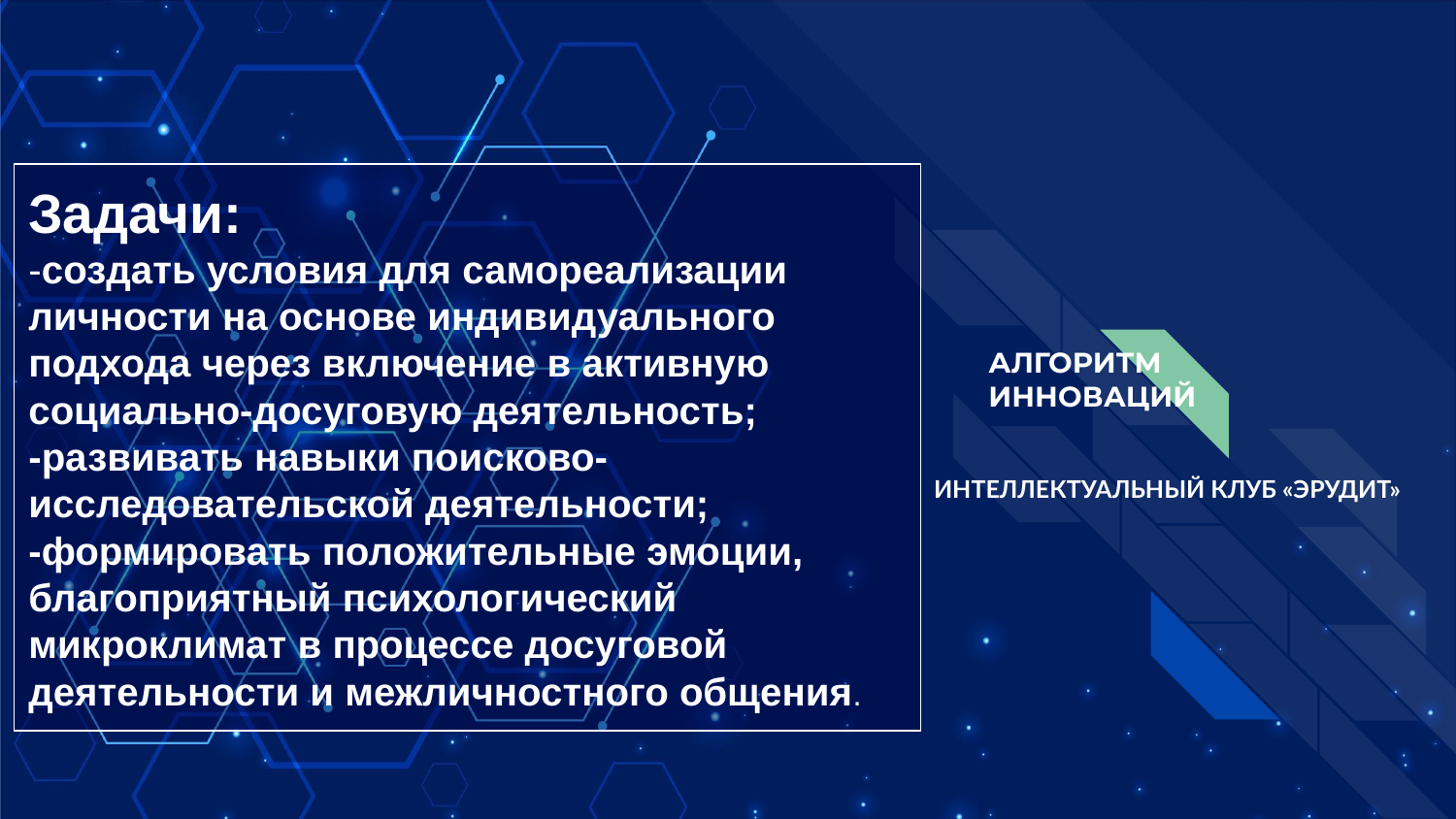

# Задачи: -создать условия для самореализации личности на основе индивидуального подхода через включение в активную социально-досуговую деятельность; -развивать навыки поисково-исследовательской деятельности; -формировать положительные эмоции, благоприятный психологический микроклимат в процессе досуговой деятельности и межличностного общения.
АЛГОРИТМ
ИННОВАЦИЙ
ИНТЕЛЛЕКТУАЛЬНЫЙ КЛУБ «ЭРУДИТ»